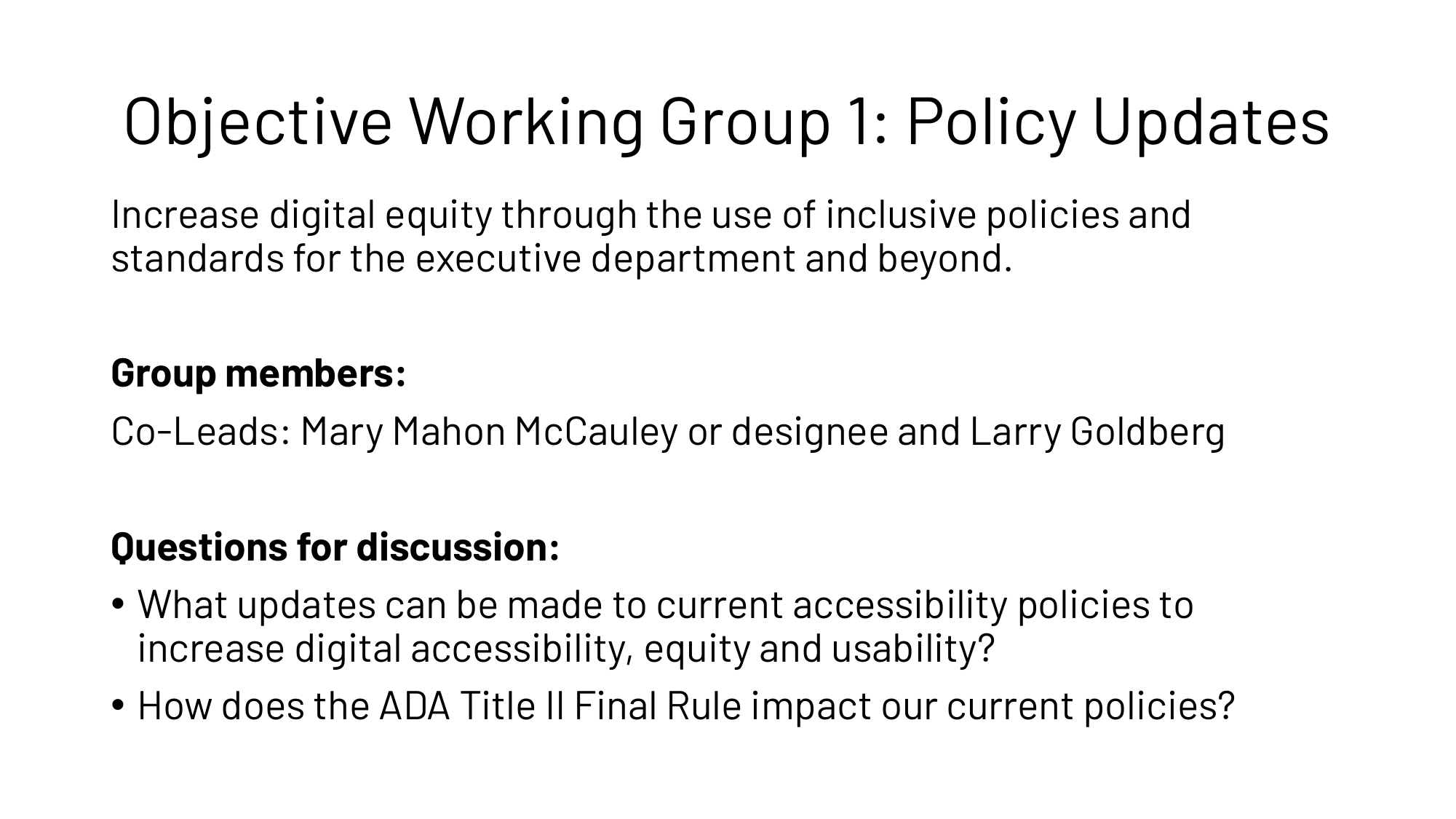

# Objective Working Group 1: Policy Updates
Increase digital equity through the use of inclusive policies and standards for the executive department and beyond.

Group members:
Co-Leads: Mary Mahon McCauley or designee and Larry Goldberg

Questions for discussion:
What updates can be made to current accessibility policies to increase digital accessibility, equity and usability?
How does the ADA Title II Final Rule impact our current policies?